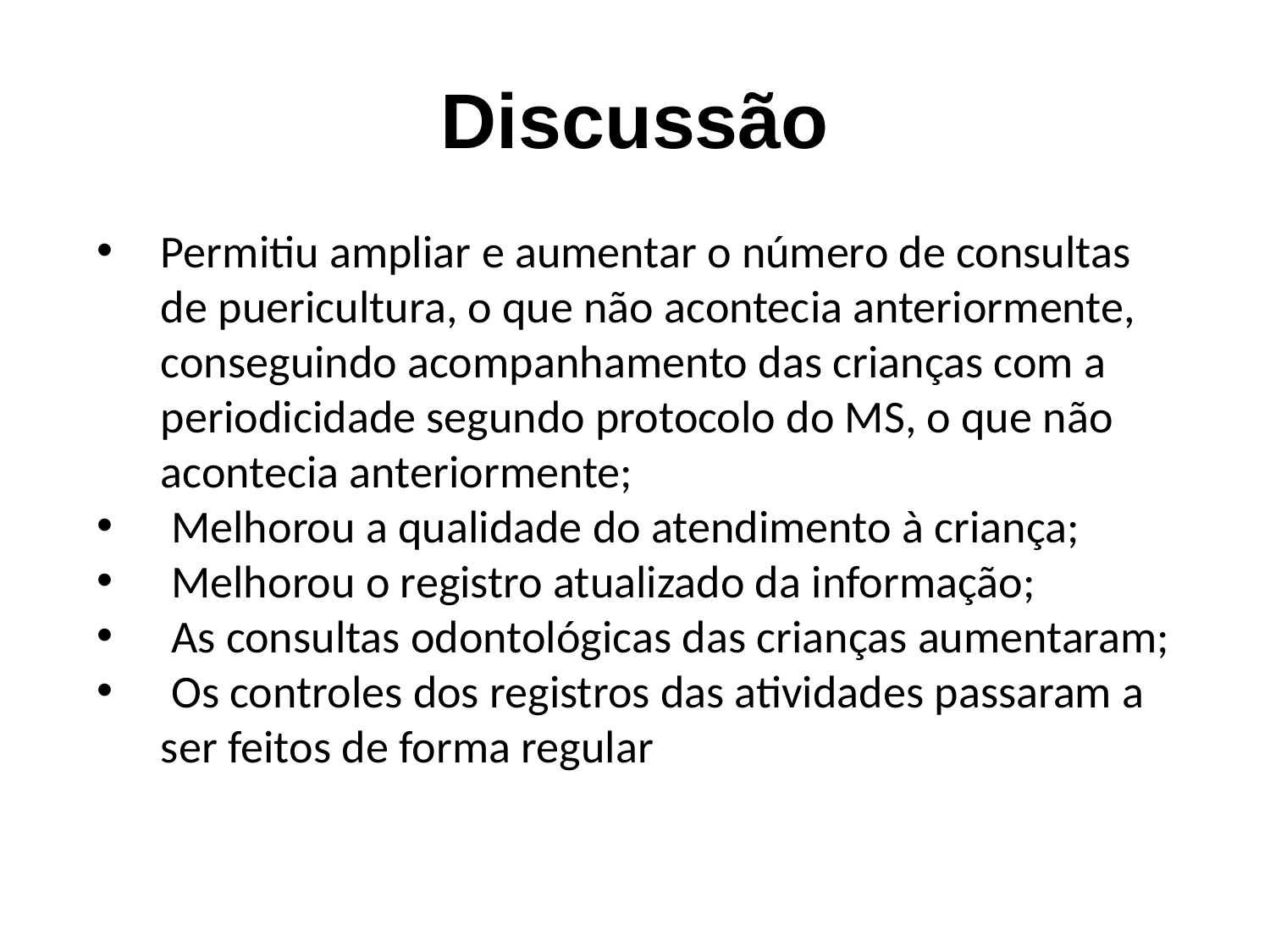

# Discussão
Permitiu ampliar e aumentar o número de consultas de puericultura, o que não acontecia anteriormente, conseguindo acompanhamento das crianças com a periodicidade segundo protocolo do MS, o que não acontecia anteriormente;
 Melhorou a qualidade do atendimento à criança;
 Melhorou o registro atualizado da informação;
 As consultas odontológicas das crianças aumentaram;
 Os controles dos registros das atividades passaram a ser feitos de forma regular